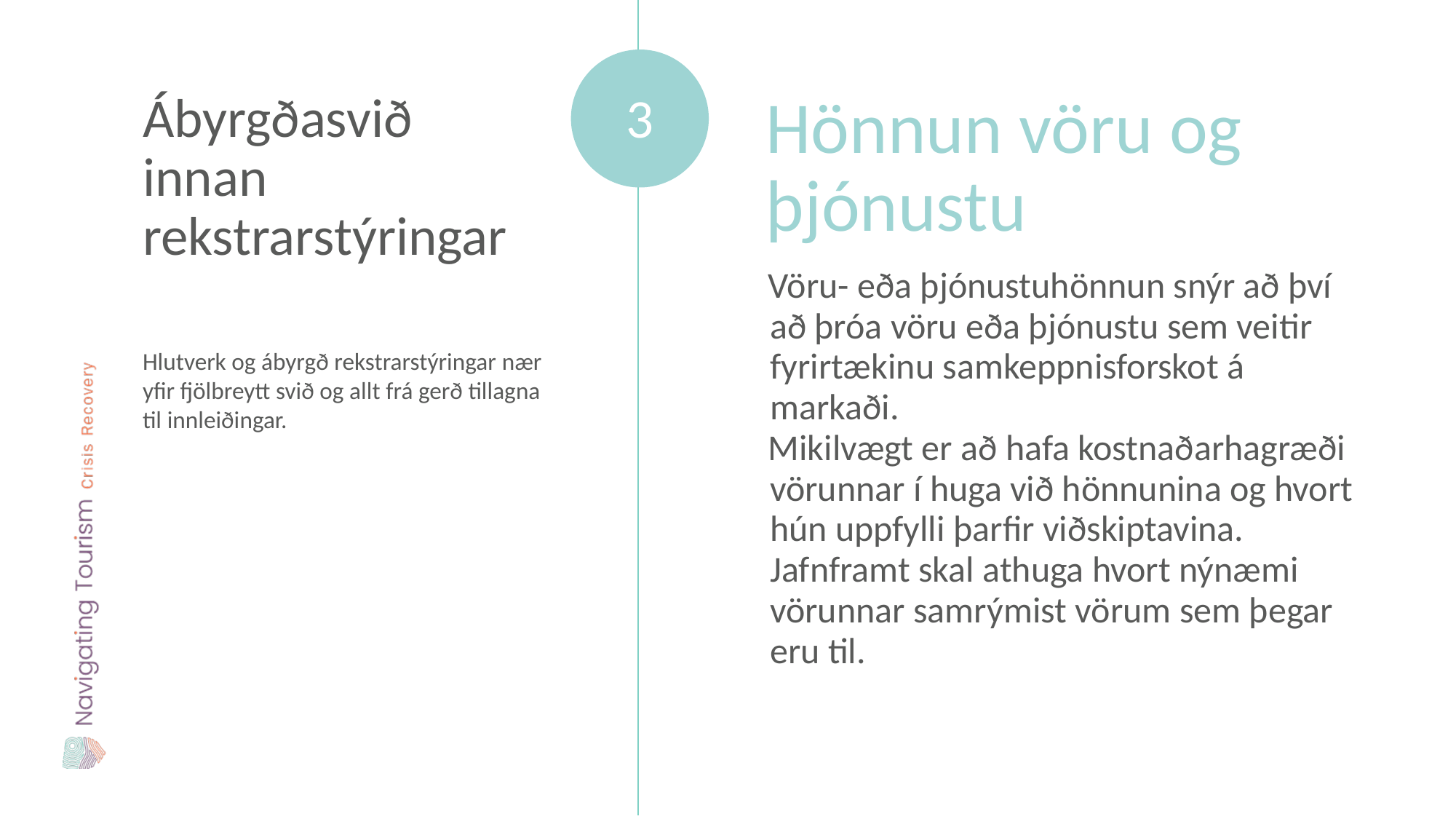

Ábyrgðasvið innan rekstrarstýringar
Hönnun vöru og þjónustu
3
Vöru- eða þjónustuhönnun snýr að því að þróa vöru eða þjónustu sem veitir fyrirtækinu samkeppnisforskot á markaði.
Mikilvægt er að hafa kostnaðarhagræði vörunnar í huga við hönnunina og hvort hún uppfylli þarfir viðskiptavina. Jafnframt skal athuga hvort nýnæmi vörunnar samrýmist vörum sem þegar eru til.
Hlutverk og ábyrgð rekstrarstýringar nær yfir fjölbreytt svið og allt frá gerð tillagna til innleiðingar.